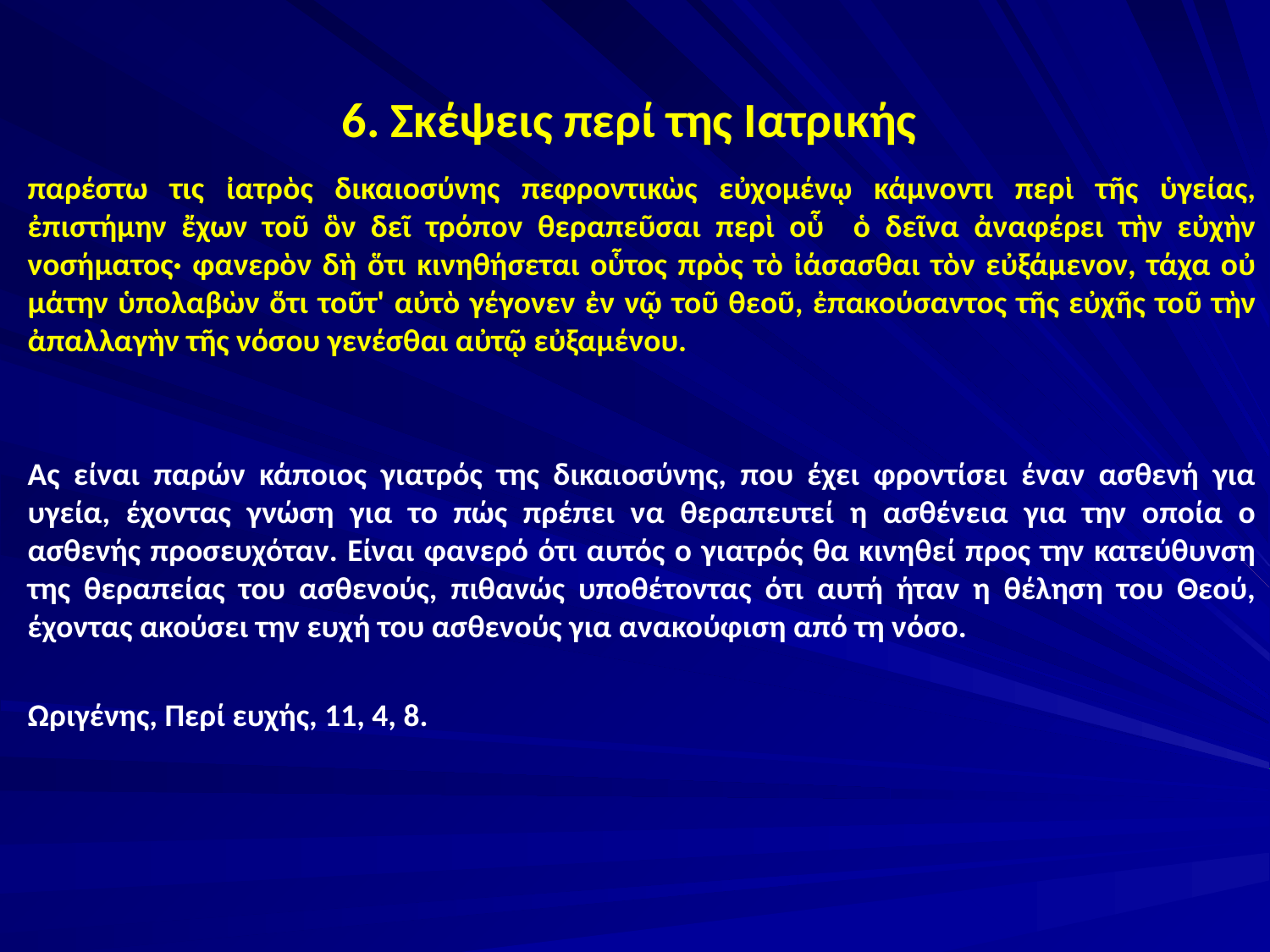

# 6. Σκέψεις περί της Ιατρικής
παρέστω τις ἰατρὸς δικαιοσύνης πεφροντικὼς εὐχομένῳ κάμνοντι περὶ τῆς ὑγείας, ἐπιστήμην ἔχων τοῦ ὃν δεῖ τρόπον θεραπεῦσαι περὶ οὗ  ὁ δεῖνα ἀναφέρει τὴν εὐχὴν νοσήματος· φανερὸν δὴ ὅτι κινηθήσεται οὗτος πρὸς τὸ ἰάσασθαι τὸν εὐξάμενον, τάχα οὐ μάτην ὑπολαβὼν ὅτι τοῦτ' αὐτὸ γέγονεν ἐν νῷ τοῦ θεοῦ, ἐπακούσαντος τῆς εὐχῆς τοῦ τὴν ἀπαλλαγὴν τῆς νόσου γενέσθαι αὐτῷ εὐξαμένου.

Ας είναι παρών κάποιος γιατρός της δικαιοσύνης, που έχει φροντίσει έναν ασθενή για υγεία, έχοντας γνώση για το πώς πρέπει να θεραπευτεί η ασθένεια για την οποία ο ασθενής προσευχόταν. Είναι φανερό ότι αυτός ο γιατρός θα κινηθεί προς την κατεύθυνση της θεραπείας του ασθενούς, πιθανώς υποθέτοντας ότι αυτή ήταν η θέληση του Θεού, έχοντας ακούσει την ευχή του ασθενούς για ανακούφιση από τη νόσο.

Ωριγένης, Περί ευχής, 11, 4, 8.